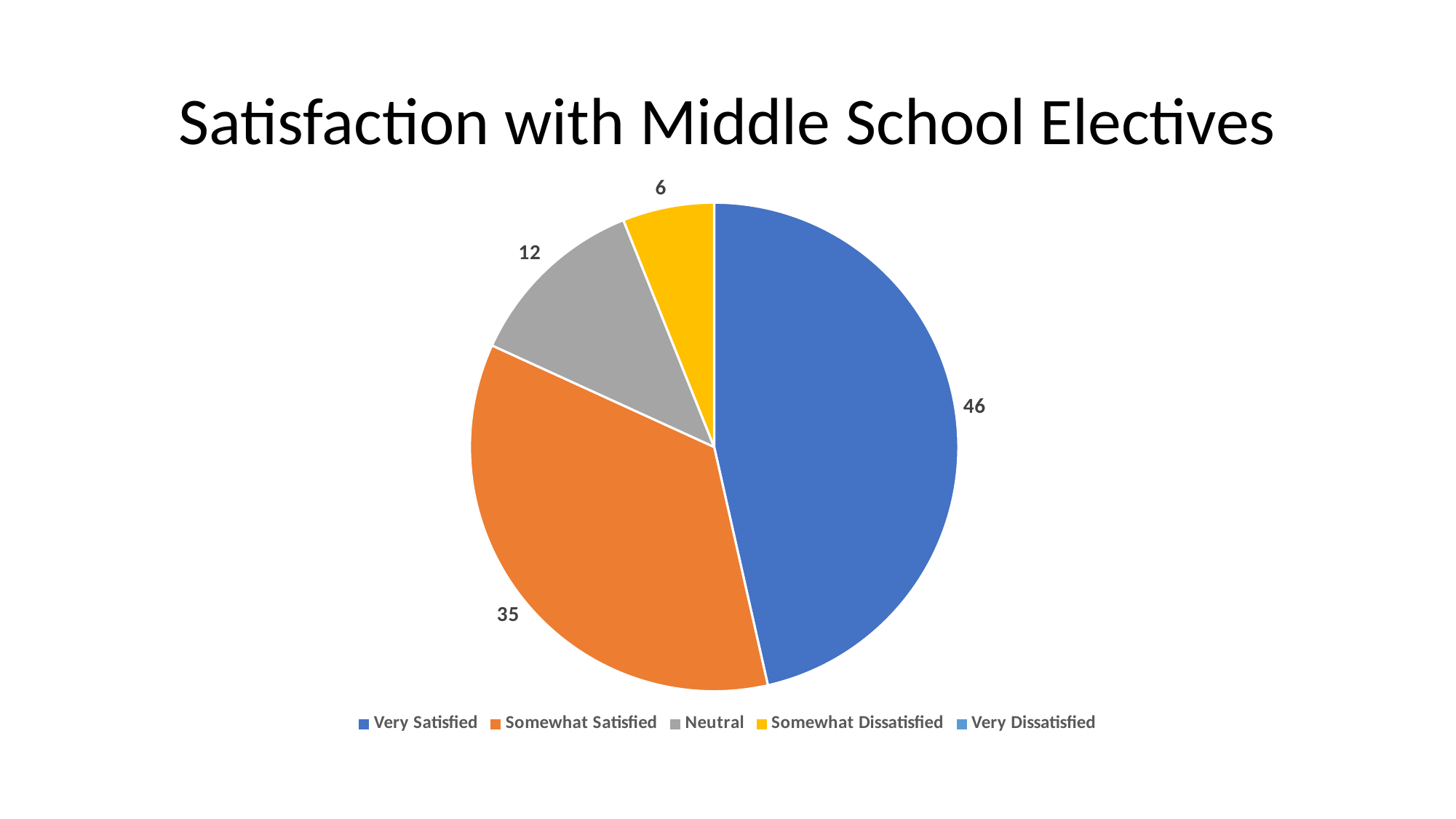

# Satisfaction with Middle School Electives

### Chart

| Category | Sales |
|---|---|
| Very Satisfied | 46.0 |
| Somewhat Satisfied | 35.0 |
| Neutral | 12.0 |
| Somewhat Dissatisfied | 6.0 |
| Very Dissatisfied | None |